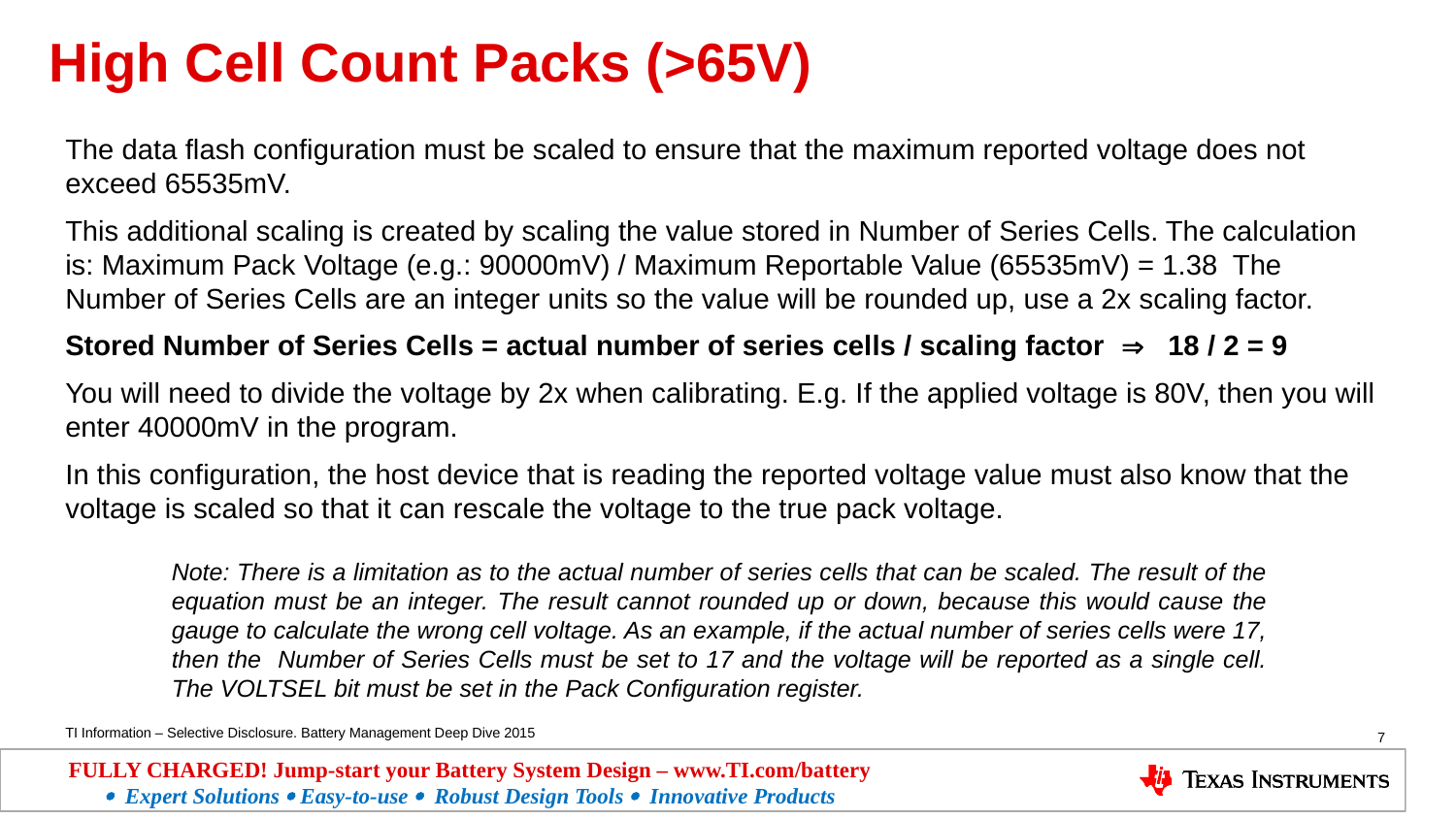

# High Cell Count Packs (>65V)
The data flash configuration must be scaled to ensure that the maximum reported voltage does not exceed 65535mV.
This additional scaling is created by scaling the value stored in Number of Series Cells. The calculation is: Maximum Pack Voltage (e.g.: 90000mV) / Maximum Reportable Value (65535mV) = 1.38  The Number of Series Cells are an integer units so the value will be rounded up, use a 2x scaling factor.
Stored Number of Series Cells = actual number of series cells / scaling factor  ⇒   18 / 2 = 9
You will need to divide the voltage by 2x when calibrating. E.g. If the applied voltage is 80V, then you will enter 40000mV in the program.
In this configuration, the host device that is reading the reported voltage value must also know that the voltage is scaled so that it can rescale the voltage to the true pack voltage.
Note: There is a limitation as to the actual number of series cells that can be scaled. The result of the equation must be an integer. The result cannot rounded up or down, because this would cause the gauge to calculate the wrong cell voltage. As an example, if the actual number of series cells were 17, then the  Number of Series Cells must be set to 17 and the voltage will be reported as a single cell. The VOLTSEL bit must be set in the Pack Configuration register.
7